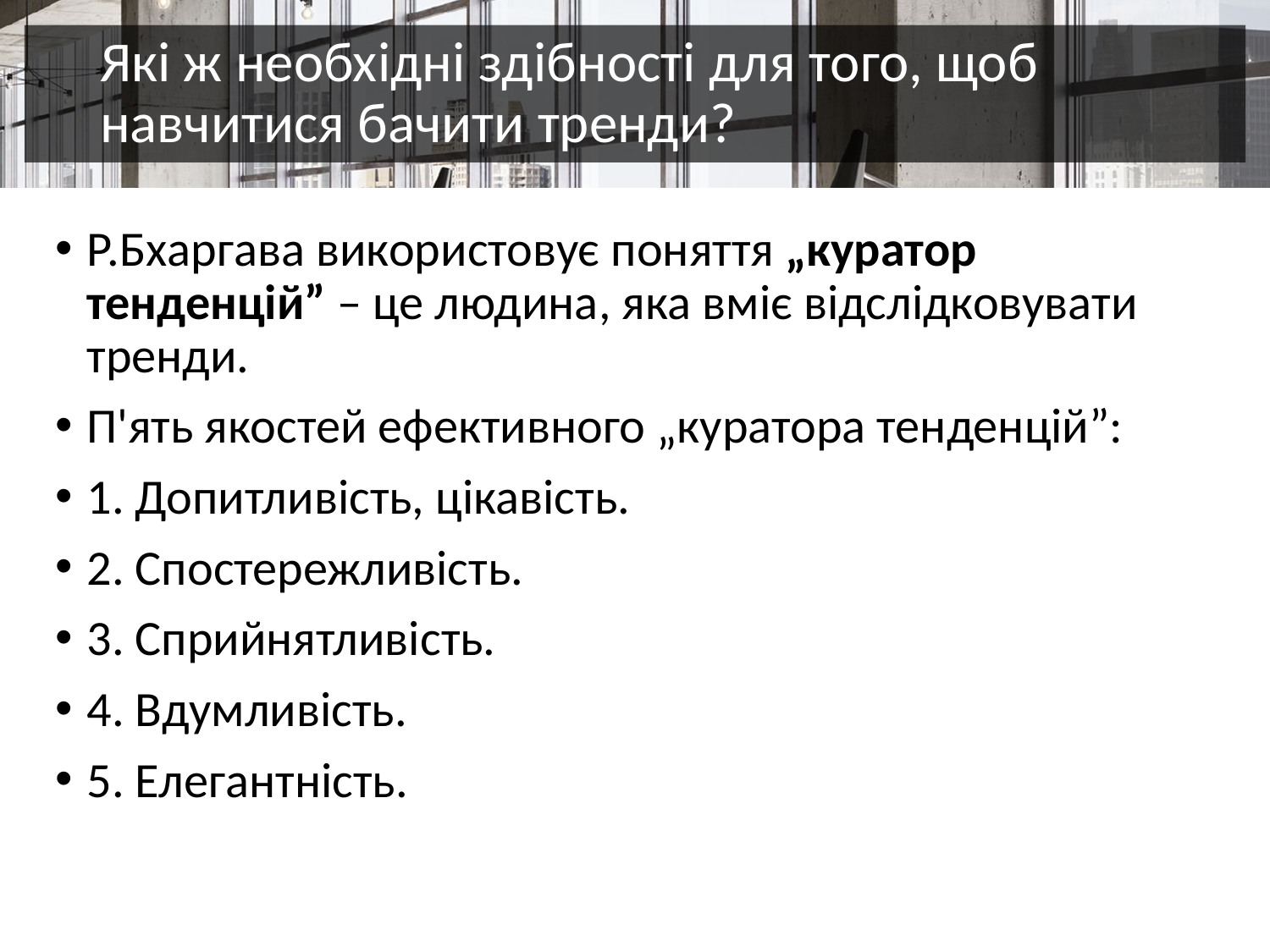

# Які ж необхідні здібності для того, щоб навчитися бачити тренди?
Р.Бхаргава використовує поняття „куратор тенденцій” – це людина, яка вміє відслідковувати тренди.
П'ять якостей ефективного „куратора тенденцій”:
1. Допитливість, цікавість.
2. Спостережливість.
3. Сприйнятливість.
4. Вдумливість.
5. Елегантність.